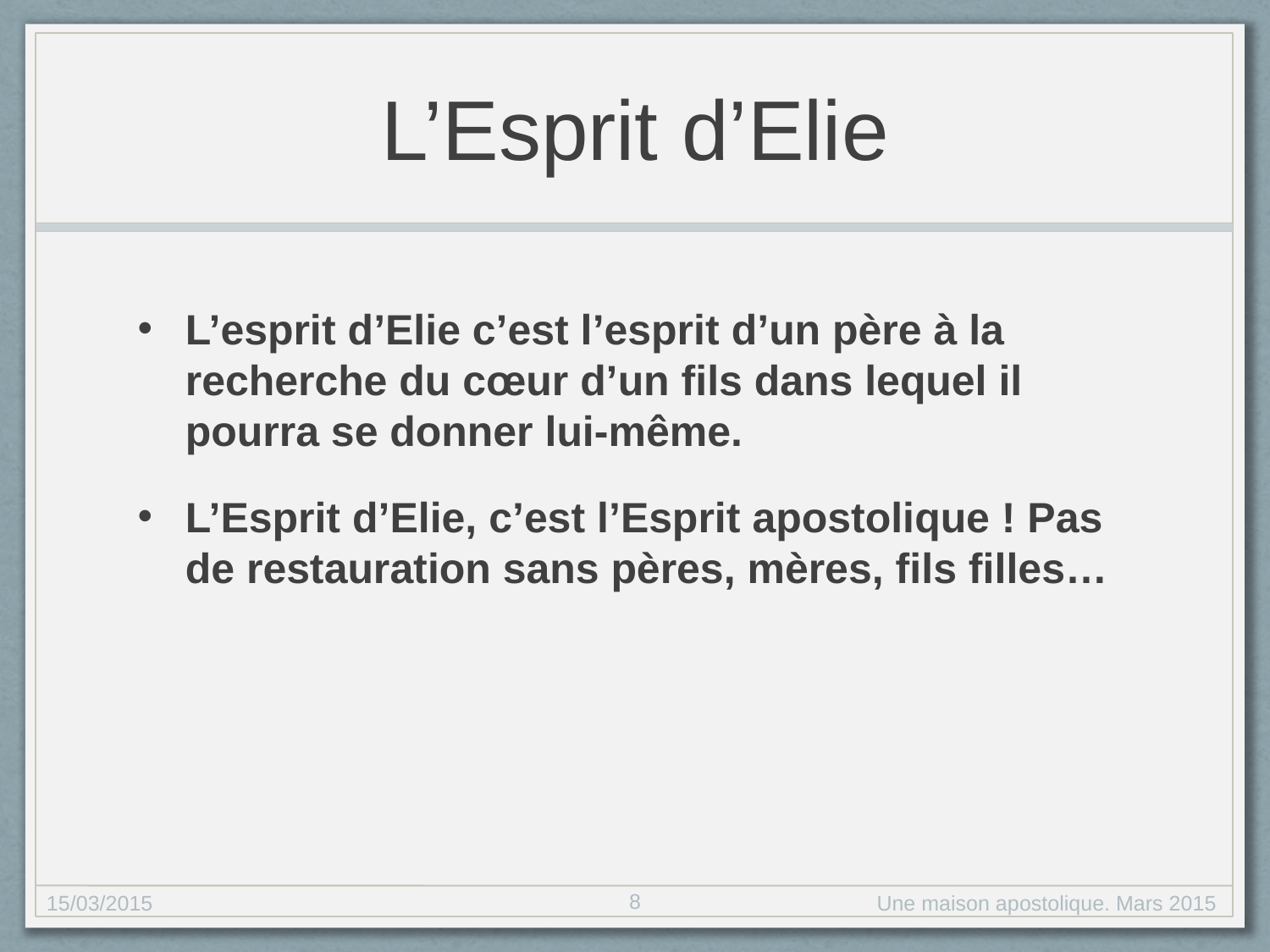

# L’Esprit d’Elie
L’esprit d’Elie c’est l’esprit d’un père à la recherche du cœur d’un fils dans lequel il pourra se donner lui-même.
L’Esprit d’Elie, c’est l’Esprit apostolique ! Pas de restauration sans pères, mères, fils filles…
8
15/03/2015
Une maison apostolique. Mars 2015